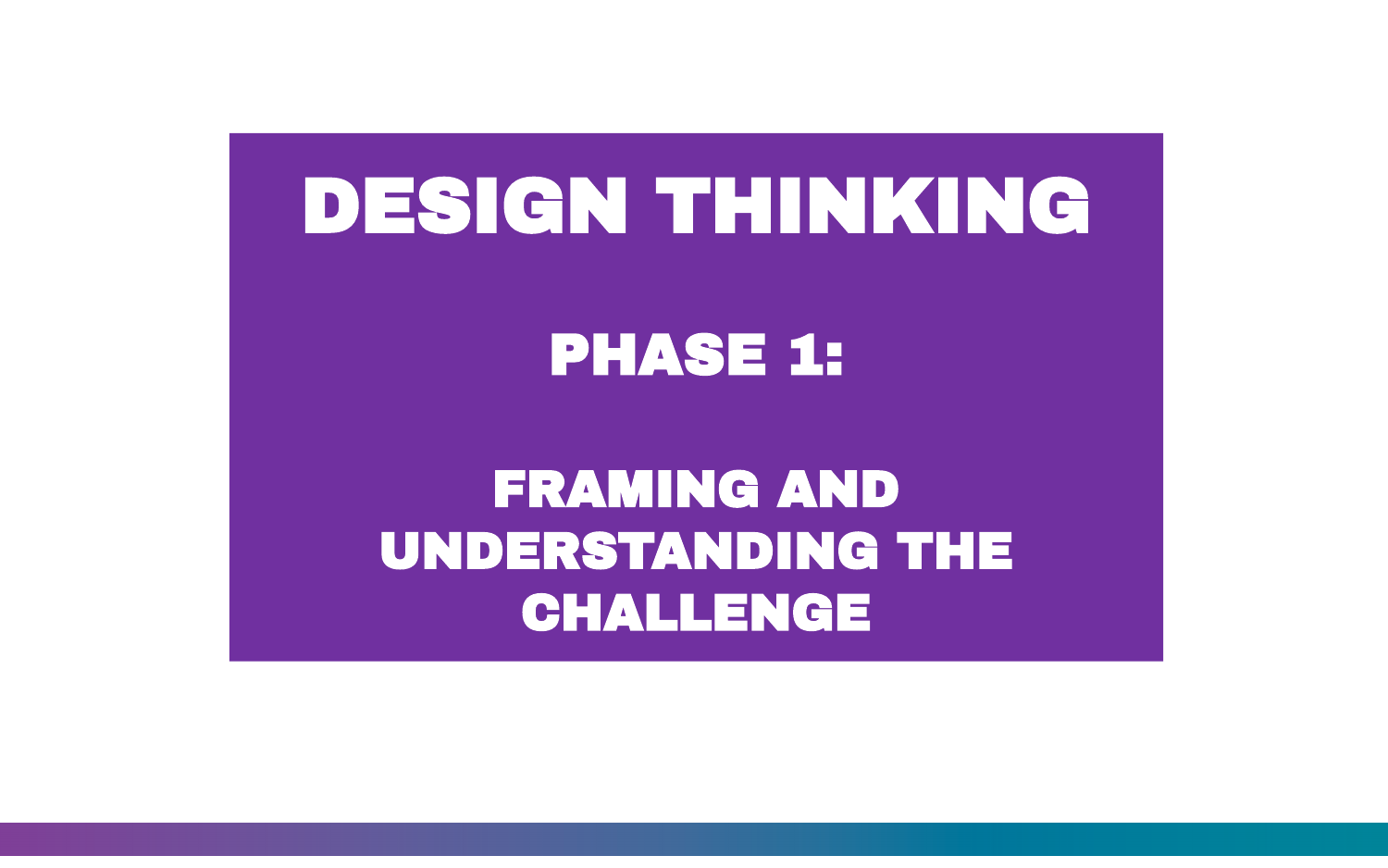

DESIGN THINKING

PHASE 1:

FRAMING AND UNDERSTANDING THE CHALLENGE